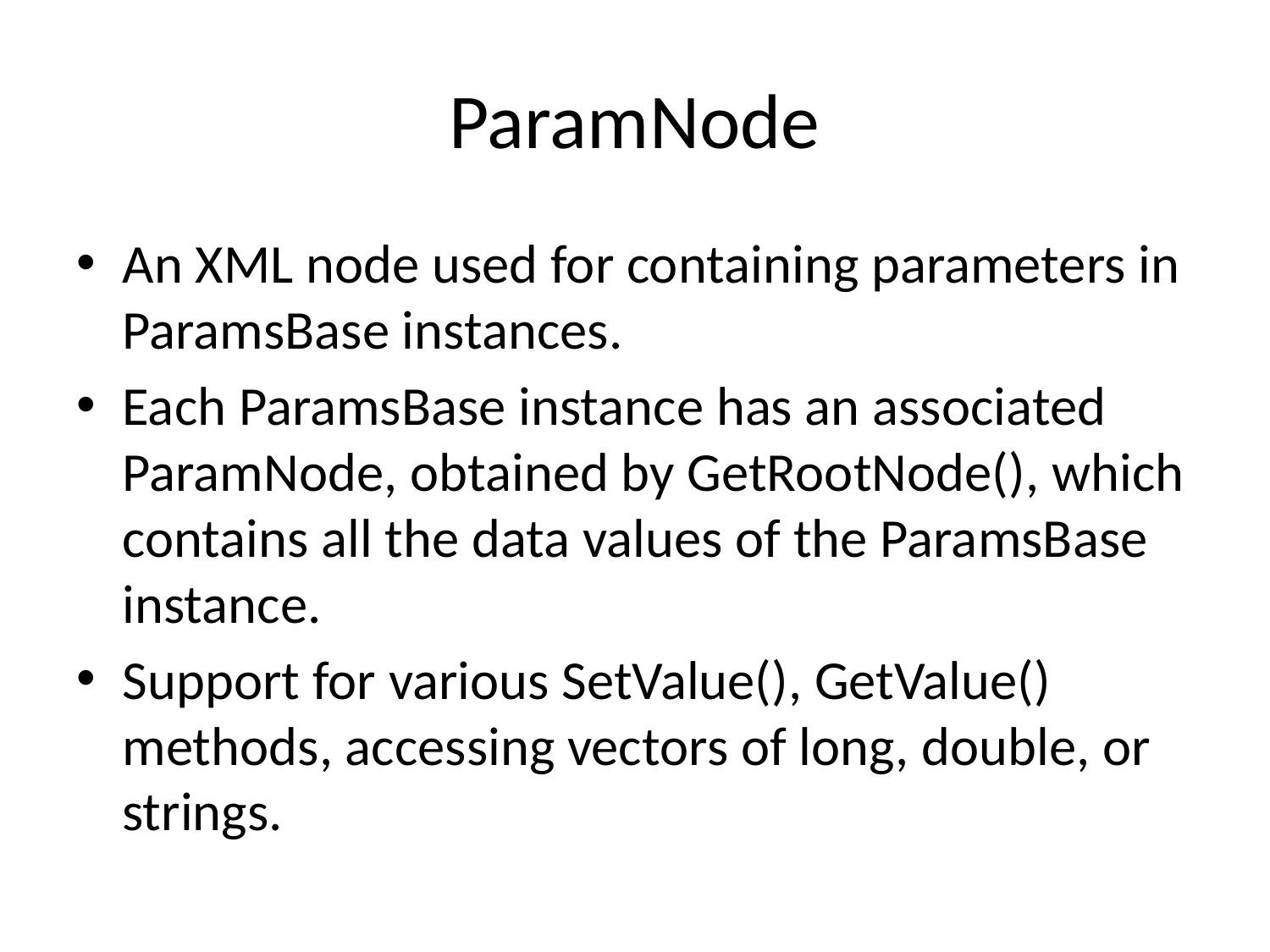

# ParamNode
An XML node used for containing parameters in ParamsBase instances.
Each ParamsBase instance has an associated ParamNode, obtained by GetRootNode(), which contains all the data values of the ParamsBase instance.
Support for various SetValue(), GetValue() methods, accessing vectors of long, double, or strings.